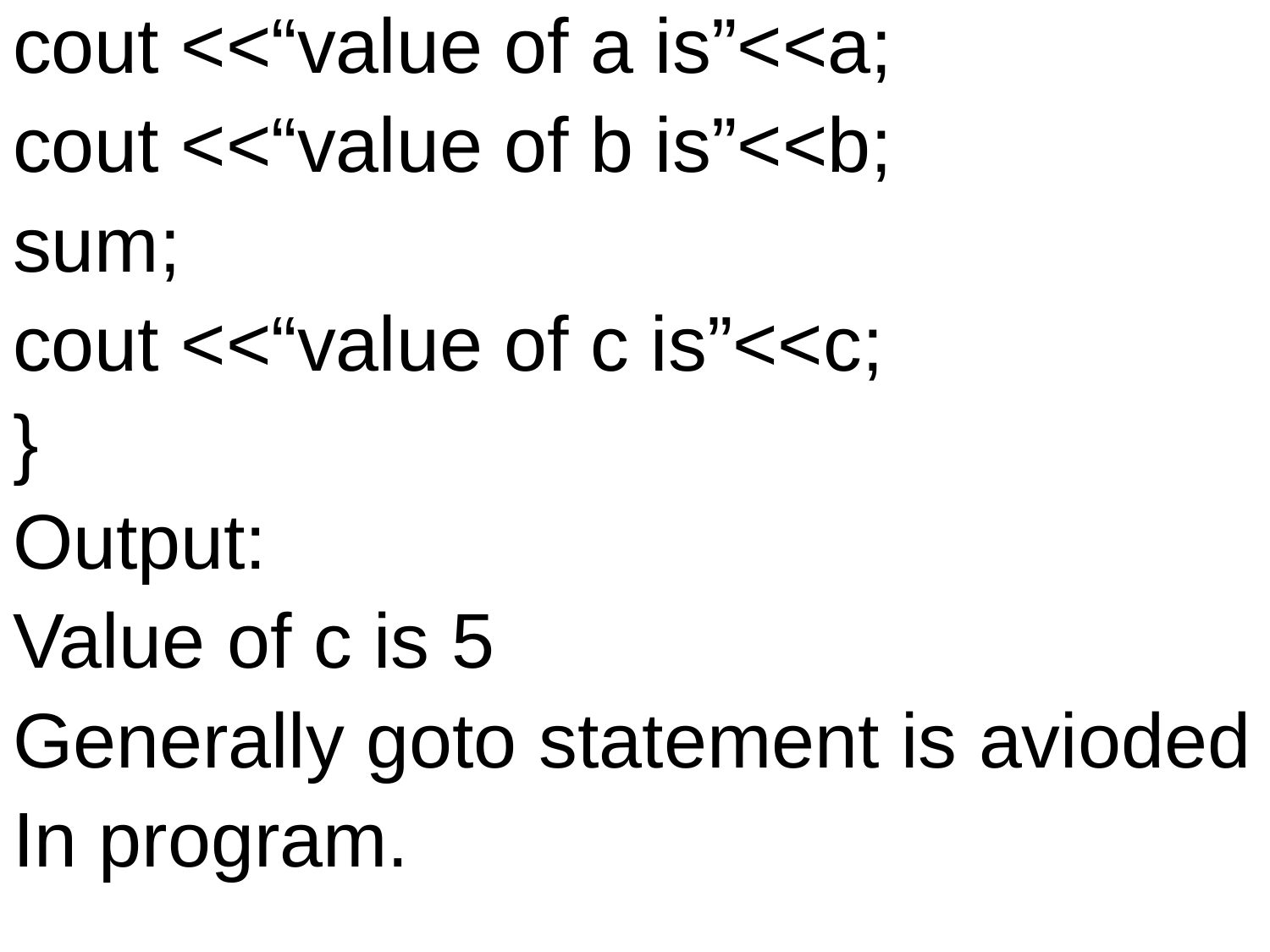

cout <<“value of a is”<<a;
cout <<“value of b is”<<b;
sum;
cout <<“value of c is”<<c;
}
Output:
Value of c is 5
Generally goto statement is avioded
In program.